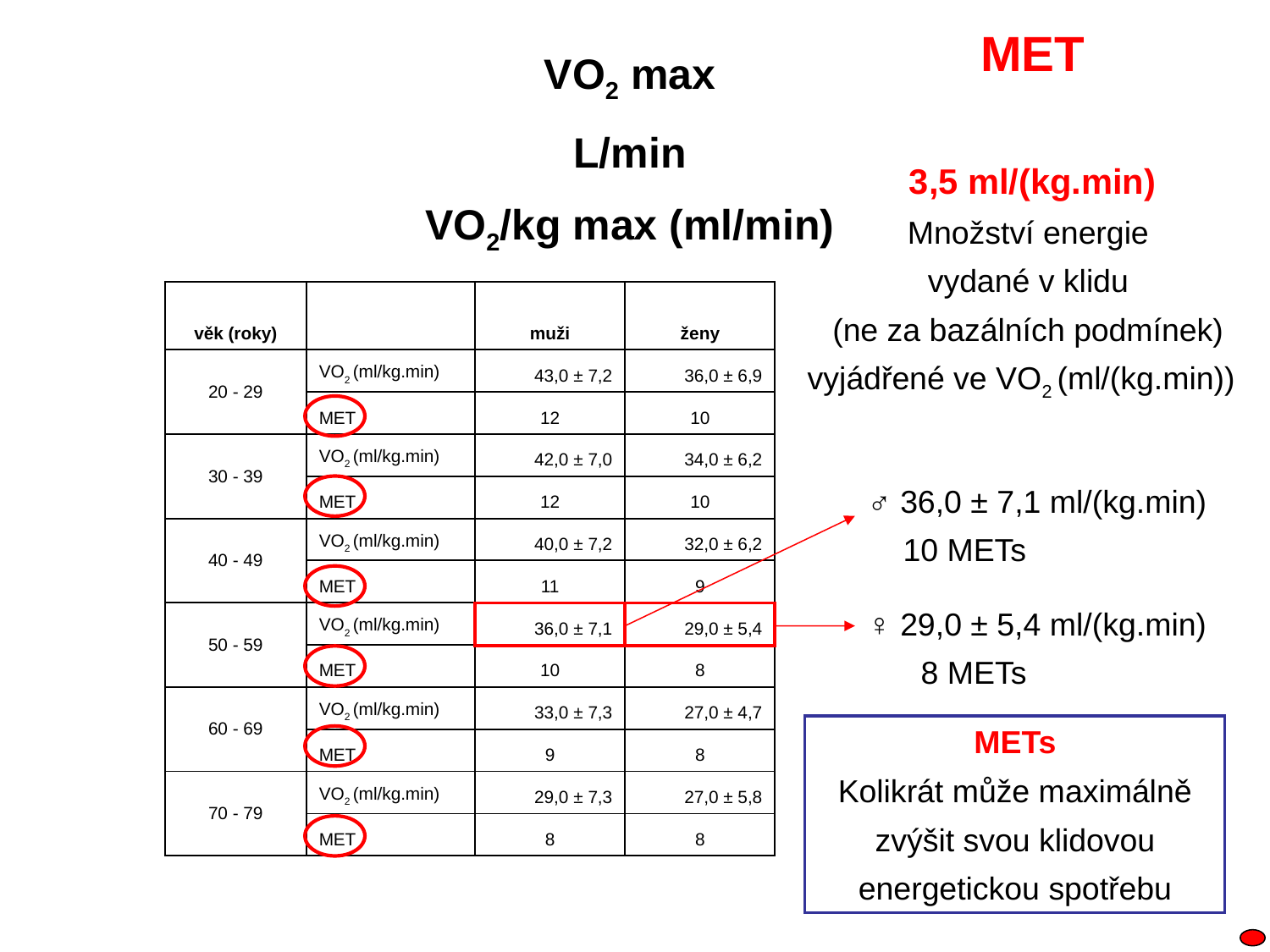

MET

3,5 ml/(kg.min)
Množství energie
vydané v klidu
(ne za bazálních podmínek)
vyjádřené ve VO2 (ml/(kg.min))
VO2 max
L/min
VO2/kg max (ml/min)
| věk (roky) |  | muži | ženy |
| --- | --- | --- | --- |
| 20 - 29 | VO2 (ml/kg.min) | 43,0 ± 7,2 | 36,0 ± 6,9 |
|  | MET | 12 | 10 |
| 30 - 39 | VO2 (ml/kg.min) | 42,0 ± 7,0 | 34,0 ± 6,2 |
|  | MET | 12 | 10 |
| 40 - 49 | VO2 (ml/kg.min) | 40,0 ± 7,2 | 32,0 ± 6,2 |
|  | MET | 11 | 9 |
| 50 - 59 | VO2 (ml/kg.min) | 36,0 ± 7,1 | 29,0 ± 5,4 |
|  | MET | 10 | 8 |
| 60 - 69 | VO2 (ml/kg.min) | 33,0 ± 7,3 | 27,0 ± 4,7 |
|  | MET | 9 | 8 |
| 70 - 79 | VO2 (ml/kg.min) | 29,0 ± 7,3 | 27,0 ± 5,8 |
|  | MET | 8 | 8 |

♂ 36,0 ± 7,1 ml/(kg.min)
    10 METs

♀ 29,0 ± 5,4 ml/(kg.min)
      8 METs

METs
Kolikrát může maximálně
zvýšit svou klidovou
energetickou spotřebu